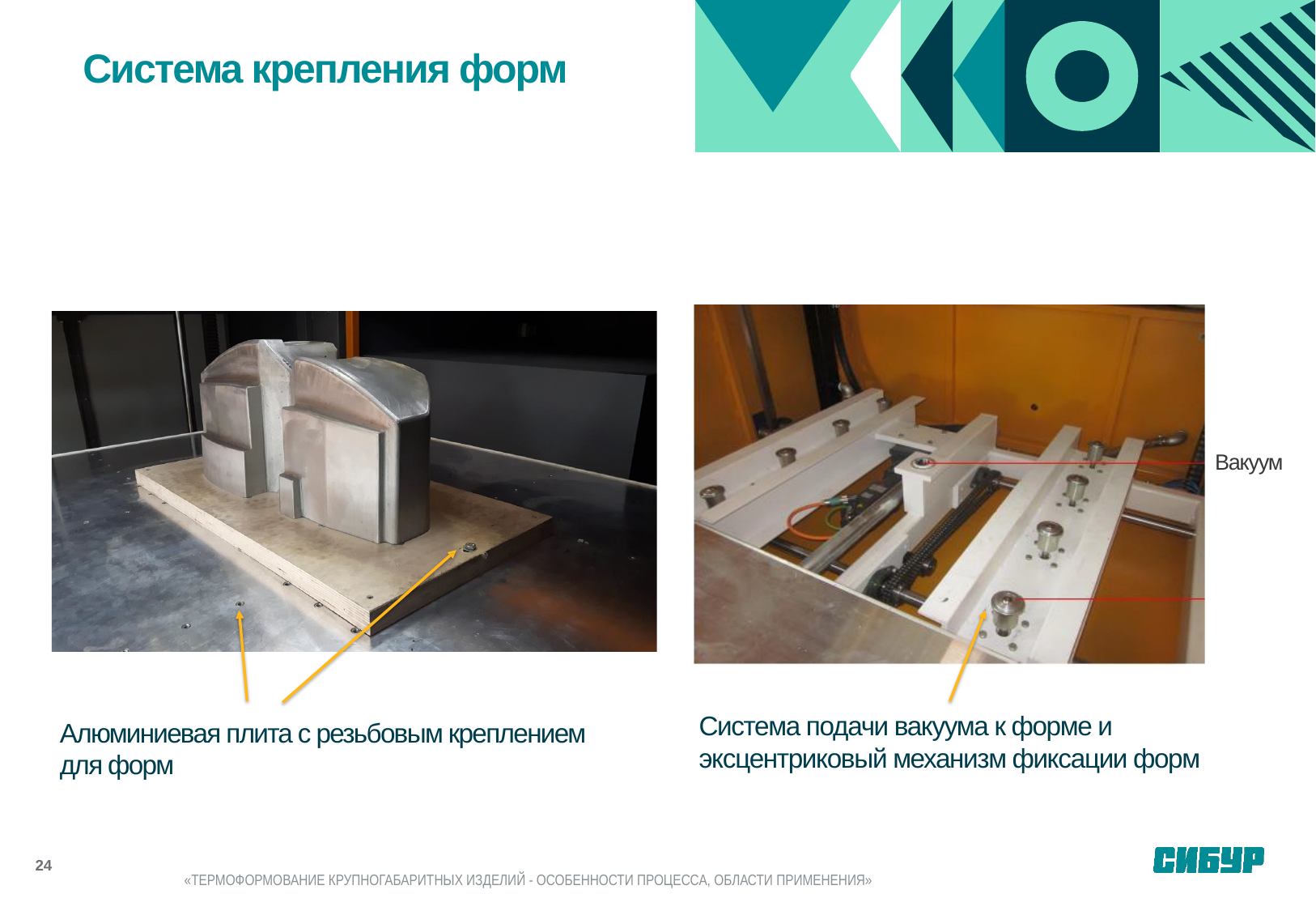

Система крепления форм

Вакуум

Система подачи вакуума к форме и эксцентриковый механизм фиксации форм
Алюминиевая плита с резьбовым креплением для форм
24
«ТЕРМОФОРМОВАНИЕ КРУПНОГАБАРИТНЫХ ИЗДЕЛИЙ - ОСОБЕННОСТИ ПРОЦЕССА, ОБЛАСТИ ПРИМЕНЕНИЯ»